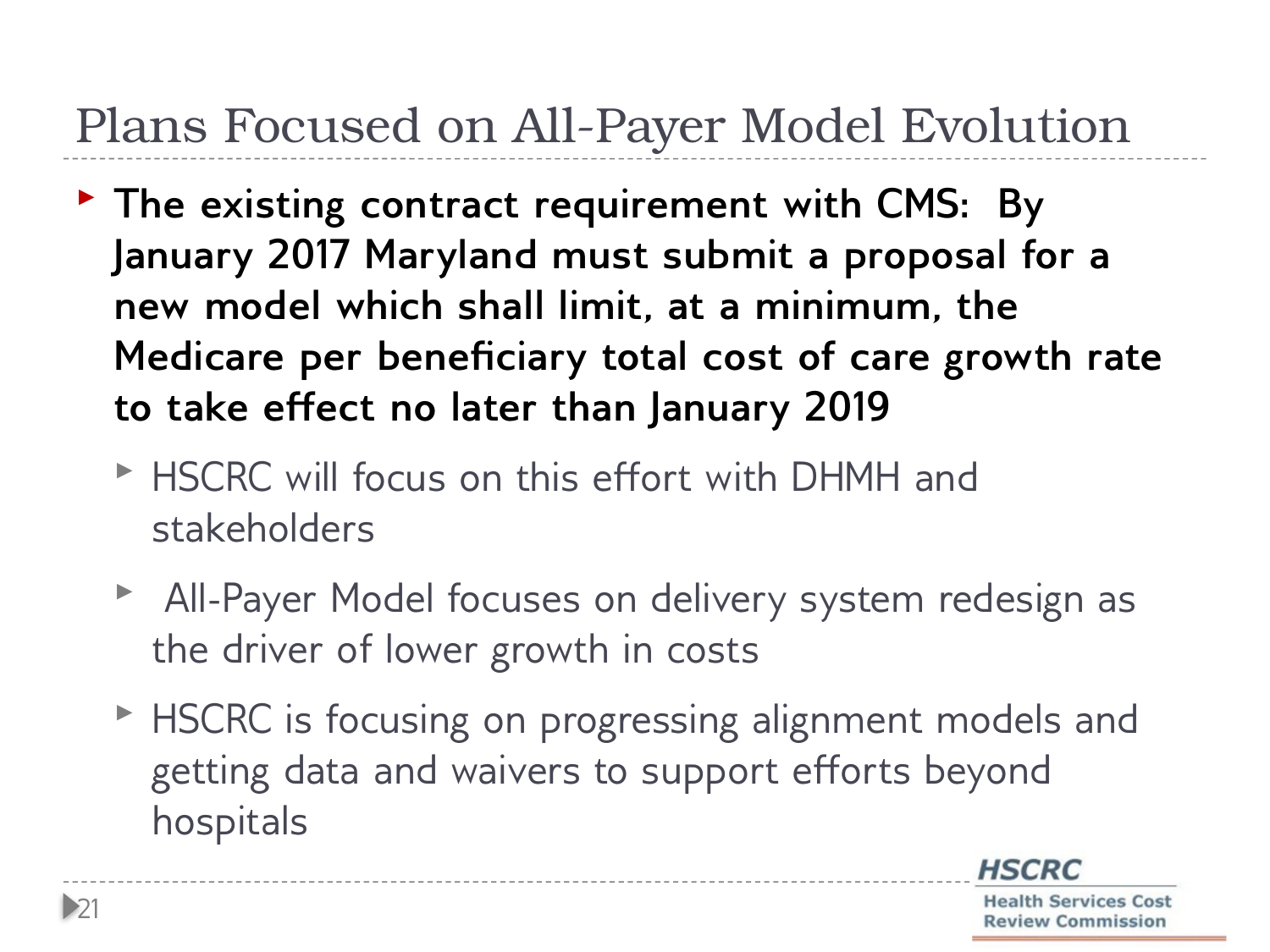

# Plans Focused on All-Payer Model Evolution
The existing contract requirement with CMS:  By January 2017 Maryland must submit a proposal for a new model which shall limit, at a minimum, the Medicare per beneficiary total cost of care growth rate to take effect no later than January 2019
HSCRC will focus on this effort with DHMH and stakeholders
 All-Payer Model focuses on delivery system redesign as the driver of lower growth in costs
HSCRC is focusing on progressing alignment models and getting data and waivers to support efforts beyond hospitals